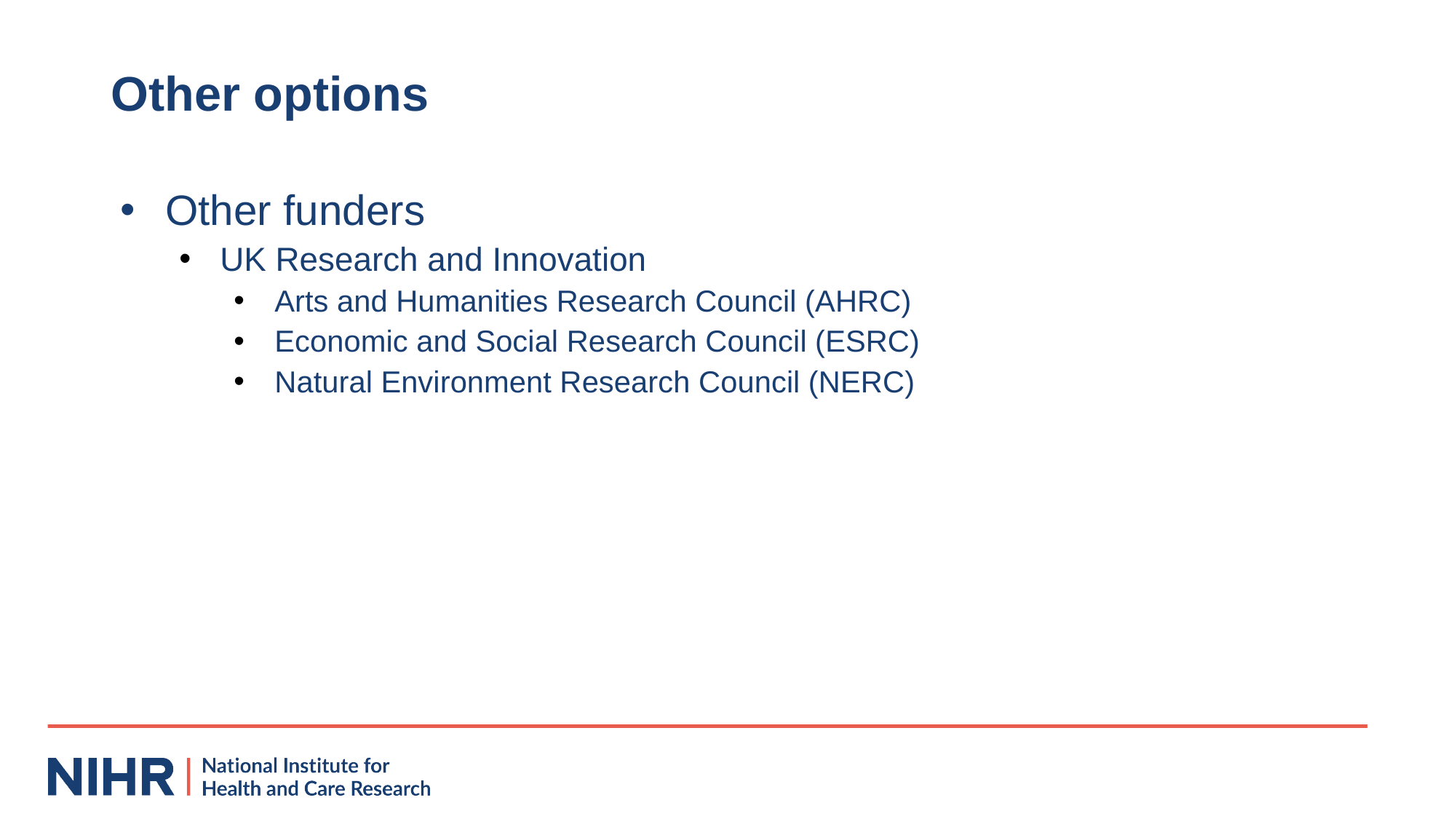

# Other options
Other funders
UK Research and Innovation
Arts and Humanities Research Council (AHRC)
Economic and Social Research Council (ESRC)
Natural Environment Research Council (NERC)